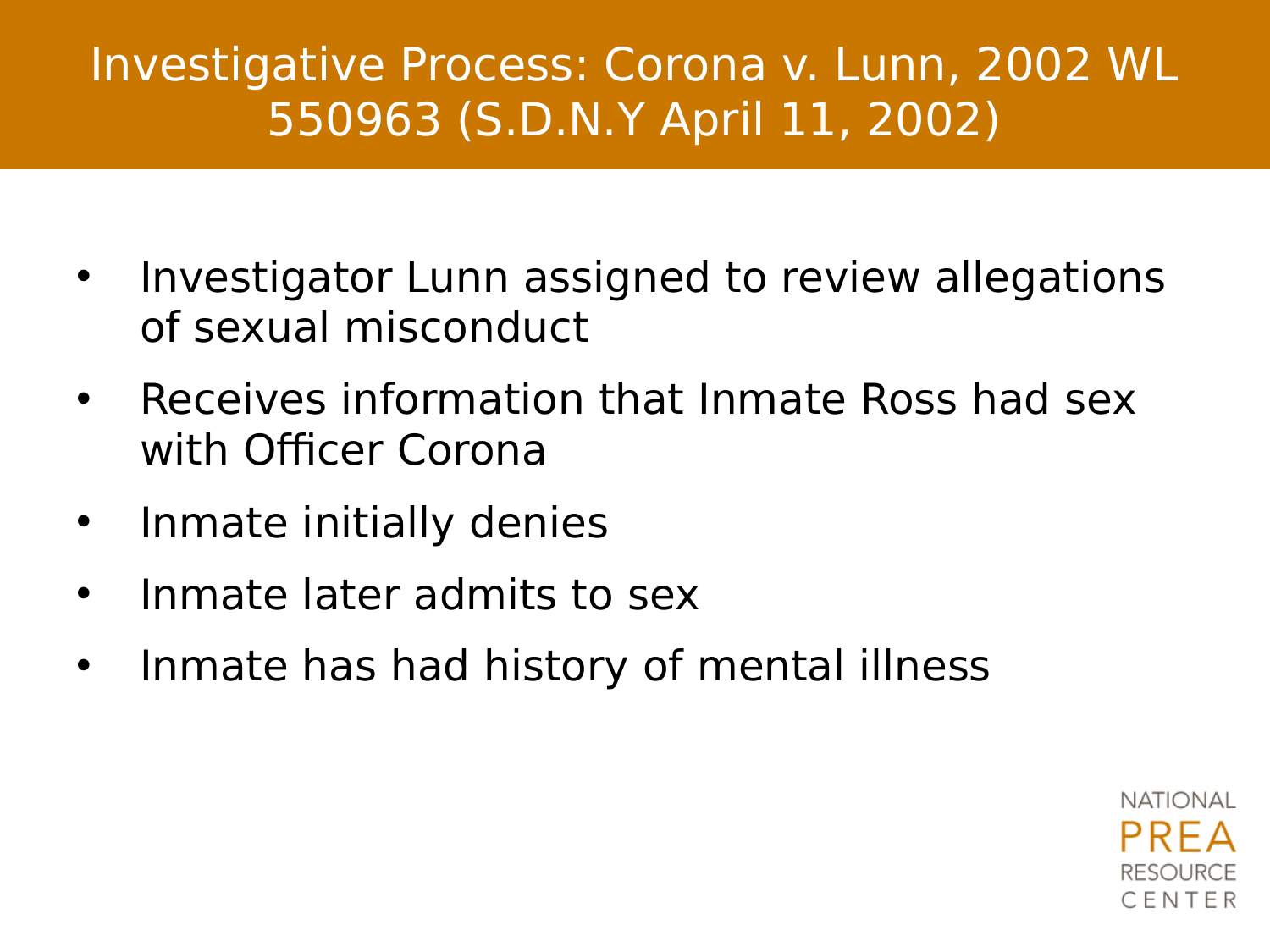

# Investigative Process: Corona v. Lunn, 2002 WL 550963 (S.D.N.Y April 11, 2002)
Investigator Lunn assigned to review allegations of sexual misconduct
Receives information that Inmate Ross had sex with Officer Corona
Inmate initially denies
Inmate later admits to sex
Inmate has had history of mental illness